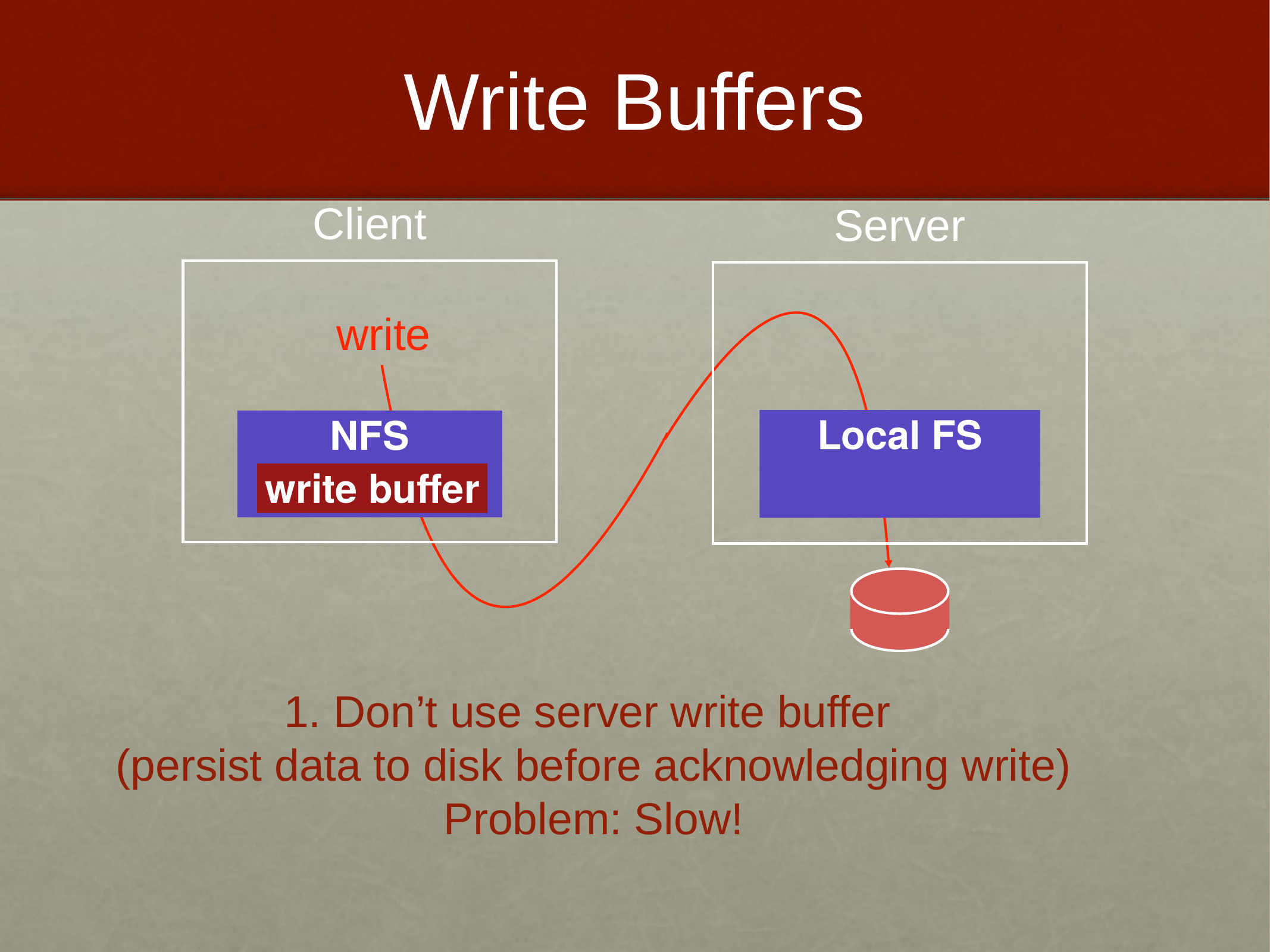

# Write Buffers
Client
Server

write

Local FS
NFS
write buffer

1. Don’t use server write buffer
(persist data to disk before acknowledging write)
Problem: Slow!